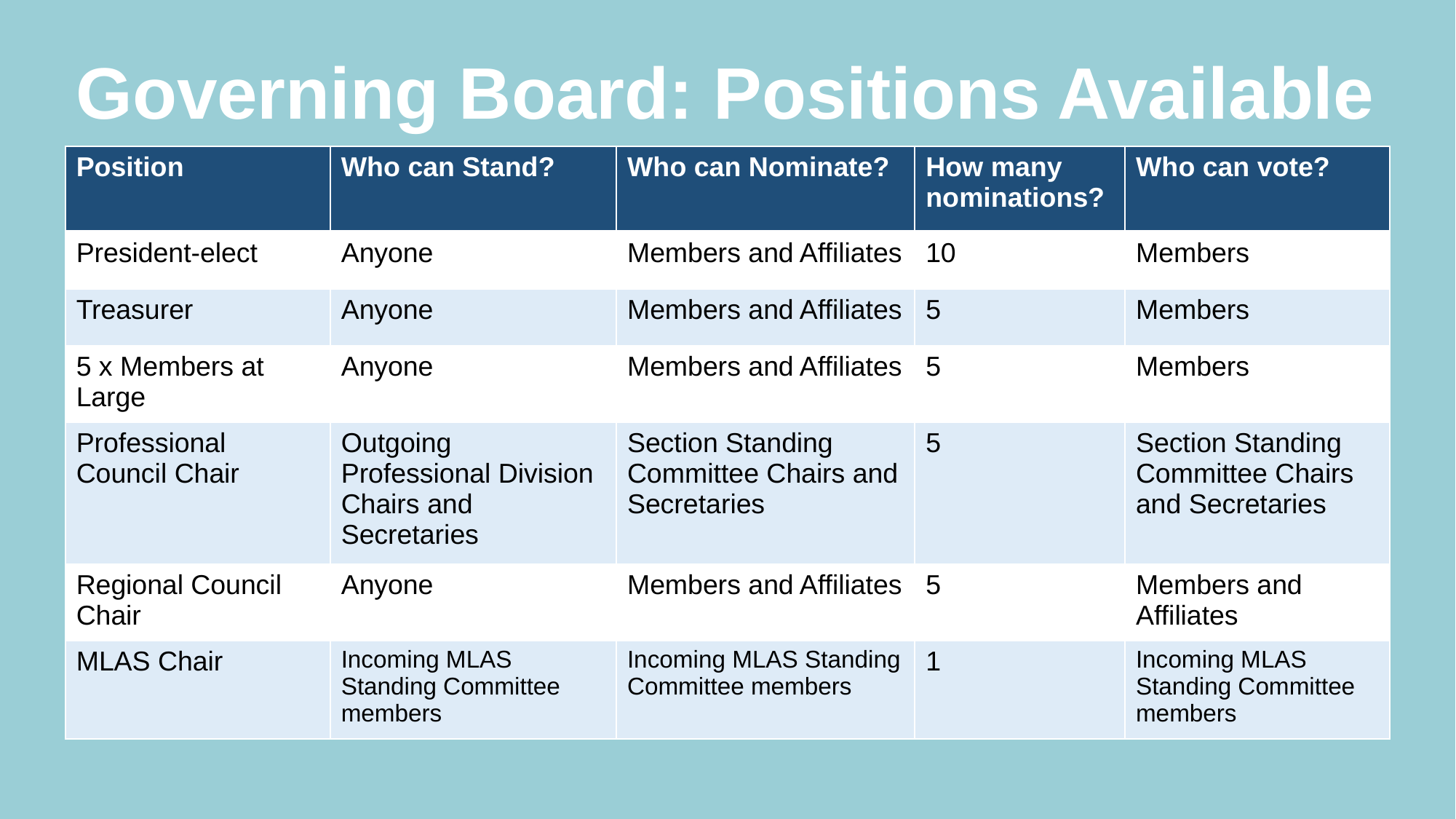

Governing Board: Positions Available

| Position | Who can Stand? | Who can Nominate? | How many nominations? | Who can vote? |
| --- | --- | --- | --- | --- |
| President-elect | Anyone | Members and Affiliates | 10 | Members |
| Treasurer | Anyone | Members and Affiliates | 5 | Members |
| 5 x Members at Large | Anyone | Members and Affiliates | 5 | Members |
| Professional Council Chair | Outgoing Professional Division Chairs and Secretaries | Section Standing Committee Chairs and Secretaries | 5 | Section Standing Committee Chairs and Secretaries |
| Regional Council Chair | Anyone | Members and Affiliates | 5 | Members and Affiliates |
| MLAS Chair | Incoming MLAS Standing Committee members | Incoming MLAS Standing Committee members | 1 | Incoming MLAS Standing Committee members |